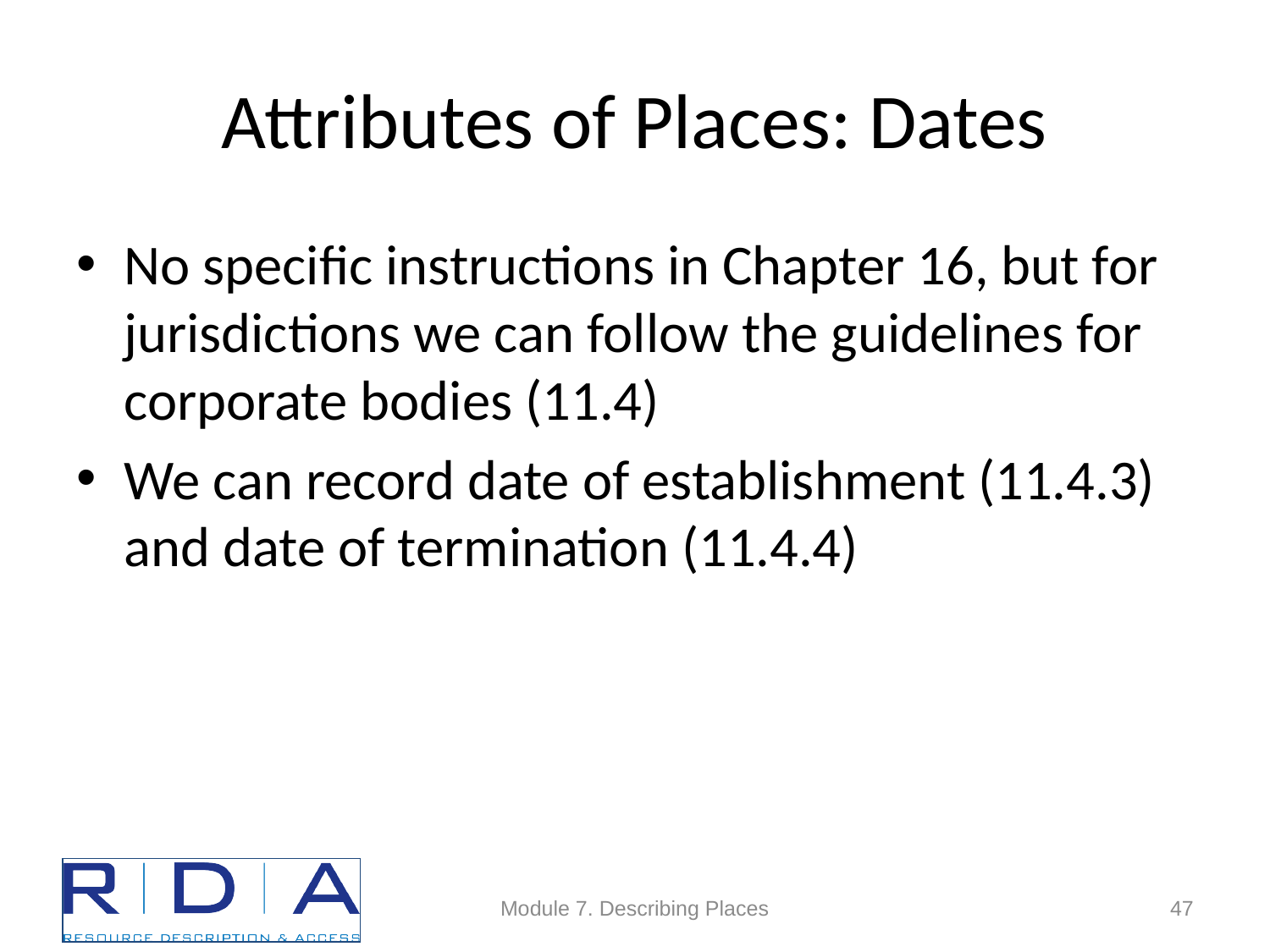

# Attributes of Places: Dates
No specific instructions in Chapter 16, but for jurisdictions we can follow the guidelines for corporate bodies (11.4)
We can record date of establishment (11.4.3) and date of termination (11.4.4)

Module 7. Describing Places
47